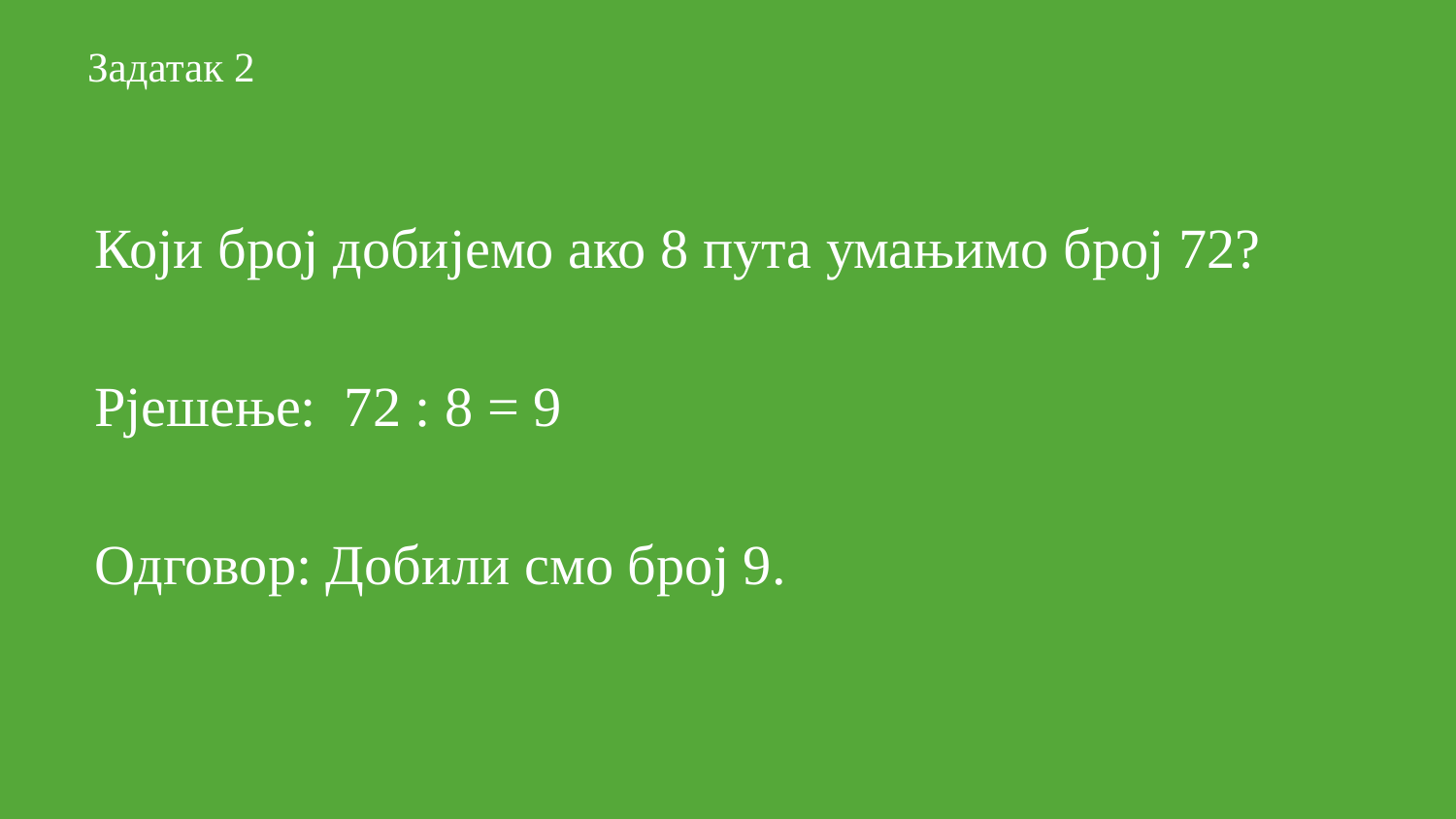

# Задатак 2
Који број добијемо ако 8 пута умањимо број 72?

Рјешење:  72 : 8 = 9

Одговор: Добили смо број 9.